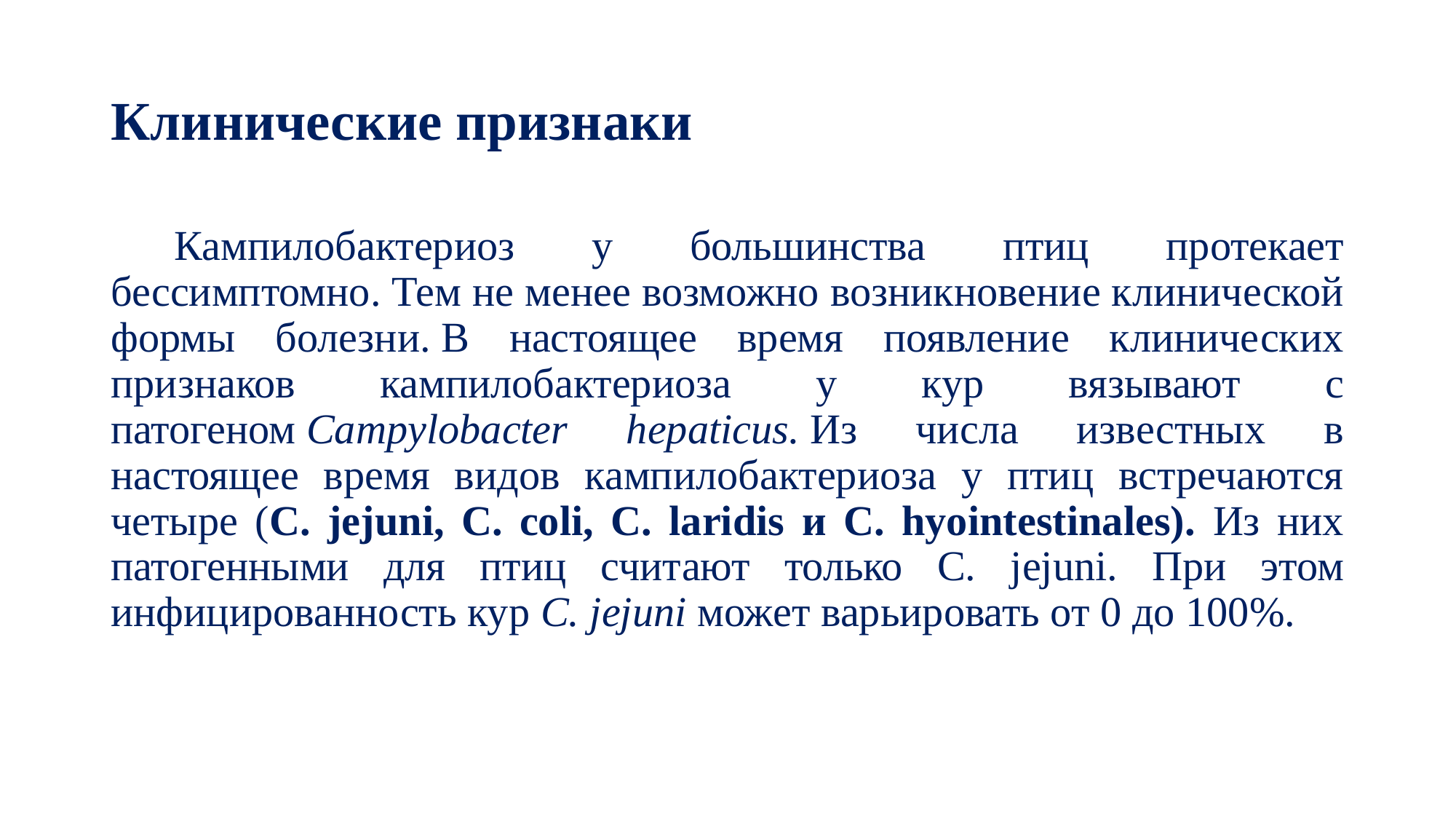

# Клинические признаки
Кампилобактериоз у большинства птиц протекает бессимптомно. Тем не менее возможно возникновение клинической формы болезни. В настоящее время появление клинических признаков кампилобактериоза у кур вязывают с патогеном Campylobacter hepaticus. Из числа известных в настоящее время видов кампилобактериоза у птиц встречаются четыре (C. jejuni, C. coli, C. laridis и C. hyointestinales). Из них патогенными для птиц считают только C. jejuni. При этом инфицированность кур C. jejuni может варьировать от 0 до 100%.